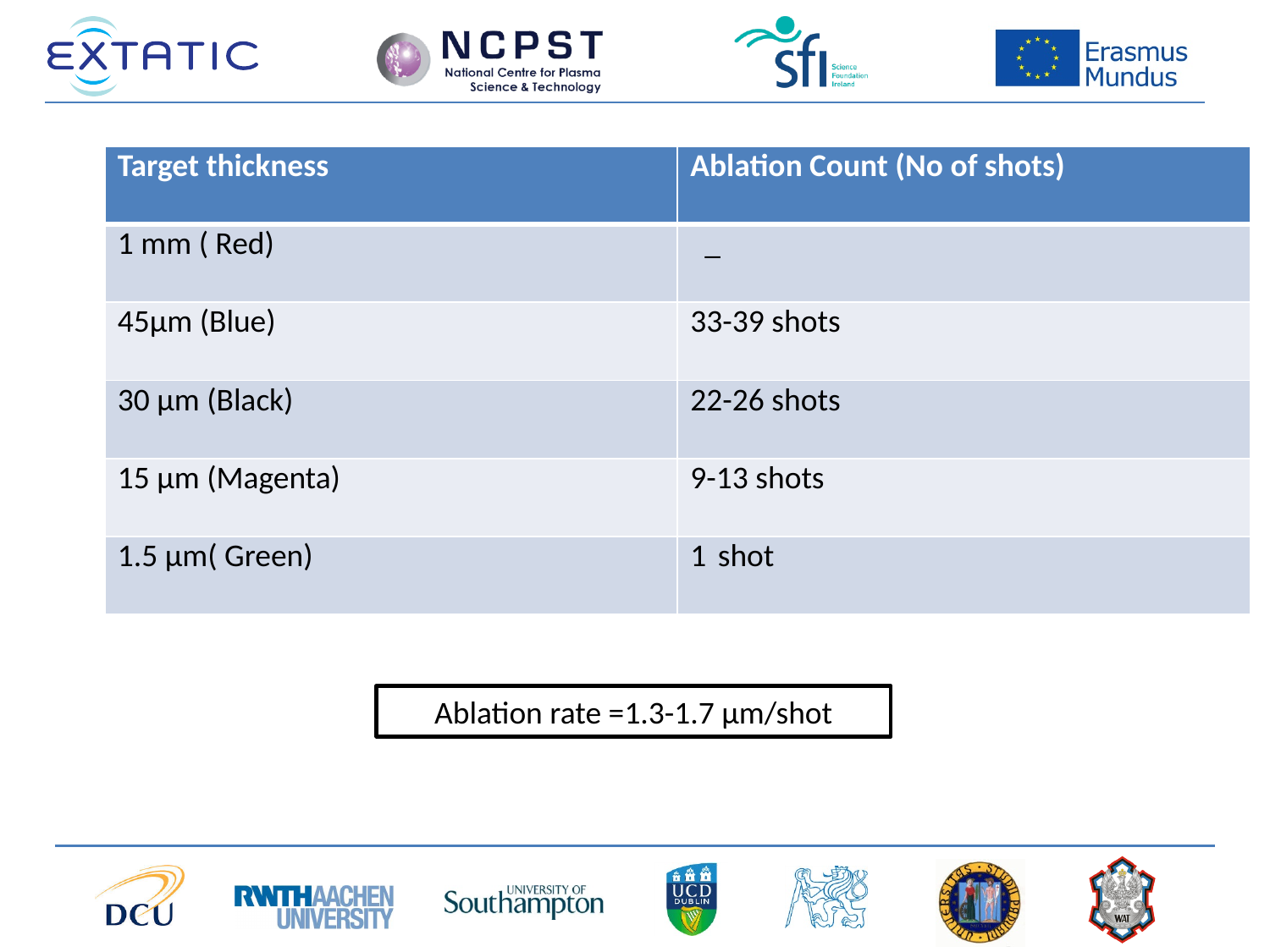

| Target thickness | Ablation Count (No of shots) |
| --- | --- |
| 1 mm ( Red) | \_ |
| 45µm (Blue) | 33-39 shots |
| 30 µm (Black) | 22-26 shots |
| 15 µm (Magenta) | 9-13 shots |
| 1.5 µm( Green) | 1 shot |
Ablation rate =1.3-1.7 µm/shot